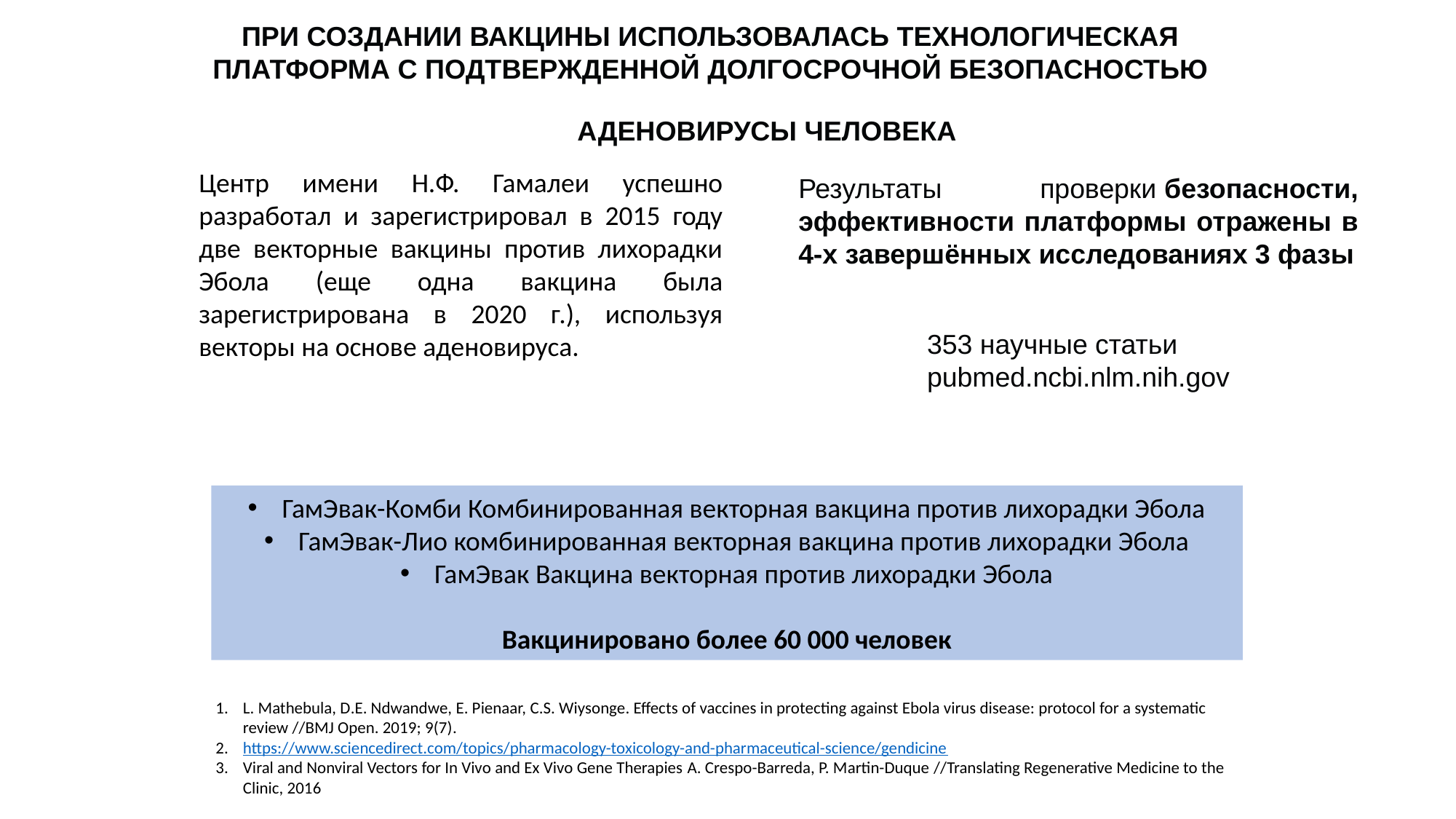

При Создании Вакцины Использовалась ТЕХНОЛОГИЧЕСКАЯ ПЛАТФОРМА С ПОДТВЕРЖДЕННОЙ ДОЛГОСРОЧНОЙ БЕЗОПАСНОСТЬЮ
АДЕНОВИРУСЫ ЧЕЛОВЕКА
Центр имени Н.Ф. Гамалеи успешно разработал и зарегистрировал в 2015 году две векторные вакцины против лихорадки Эбола (еще одна вакцина была зарегистрирована в 2020 г.), используя векторы на основе аденовируса.
Результаты проверки безопасности, эффективности платформы отражены в 4-х завершённых исследованиях 3 фазы
353 научные статьи
pubmed.ncbi.nlm.nih.gov
ГамЭвак-Комби Комбинированная векторная вакцина против лихорадки Эбола
ГамЭвак-Лио комбинированная векторная вакцина против лихорадки Эбола
ГамЭвак Вакцина векторная против лихорадки Эбола

Вакцинировано более 60 000 человек
L. Mathebula, D.E. Ndwandwe, E. Pienaar, C.S. Wiysonge. Effects of vaccines in protecting against Ebola virus disease: protocol for a systematic review //BMJ Open. 2019; 9(7).
https://www.sciencedirect.com/topics/pharmacology-toxicology-and-pharmaceutical-science/gendicine
Viral and Nonviral Vectors for In Vivo and Ex Vivo Gene Therapies A. Crespo-Barreda, P. Martin-Duque //Translating Regenerative Medicine to the Clinic, 2016